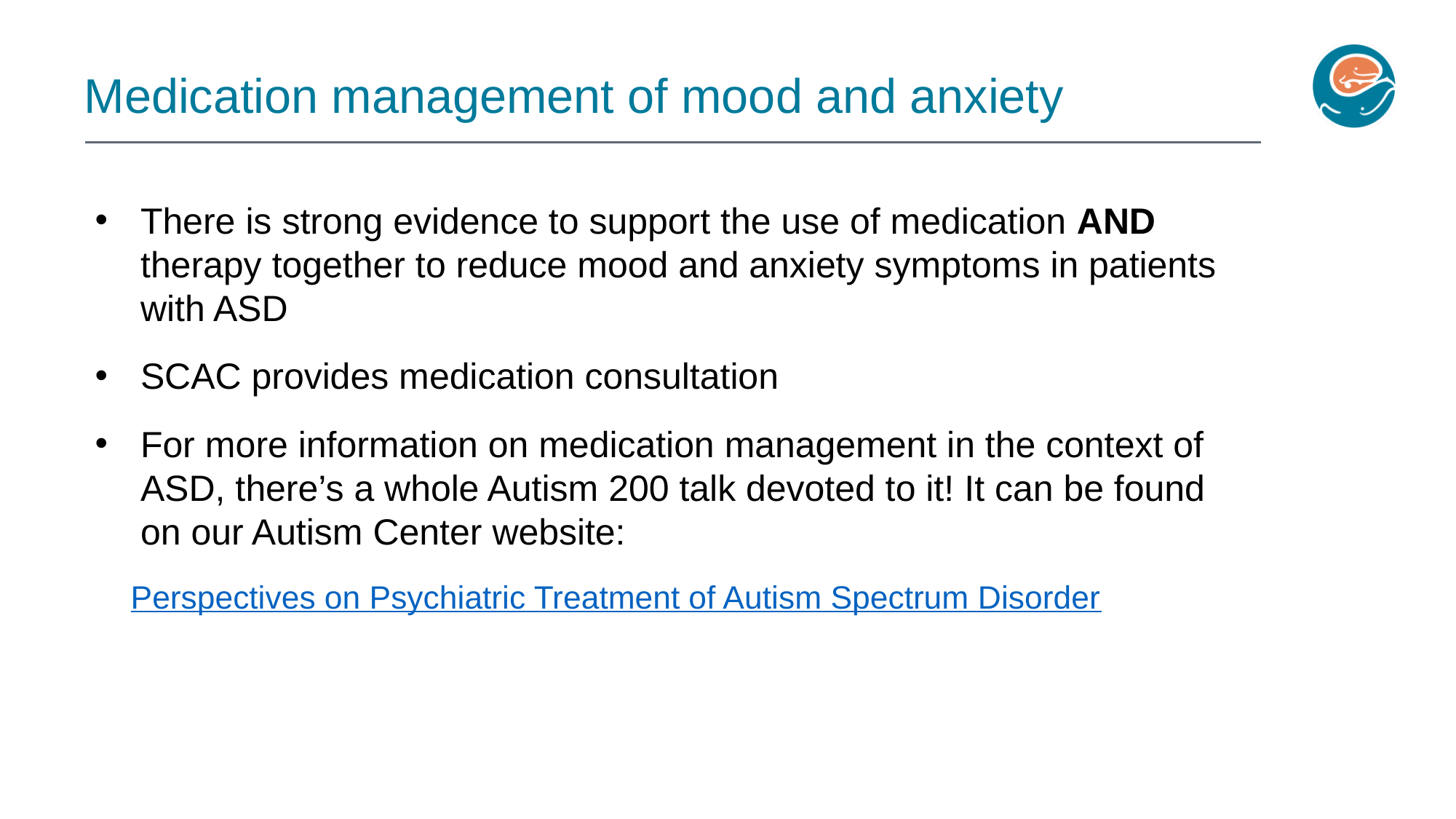

Medication management of mood and anxiety
There is strong evidence to support the use of medication AND therapy together to reduce mood and anxiety symptoms in patients with ASD
SCAC provides medication consultation
For more information on medication management in the context of ASD, there’s a whole Autism 200 talk devoted to it! It can be found on our Autism Center website:
    Perspectives on Psychiatric Treatment of Autism Spectrum Disorder